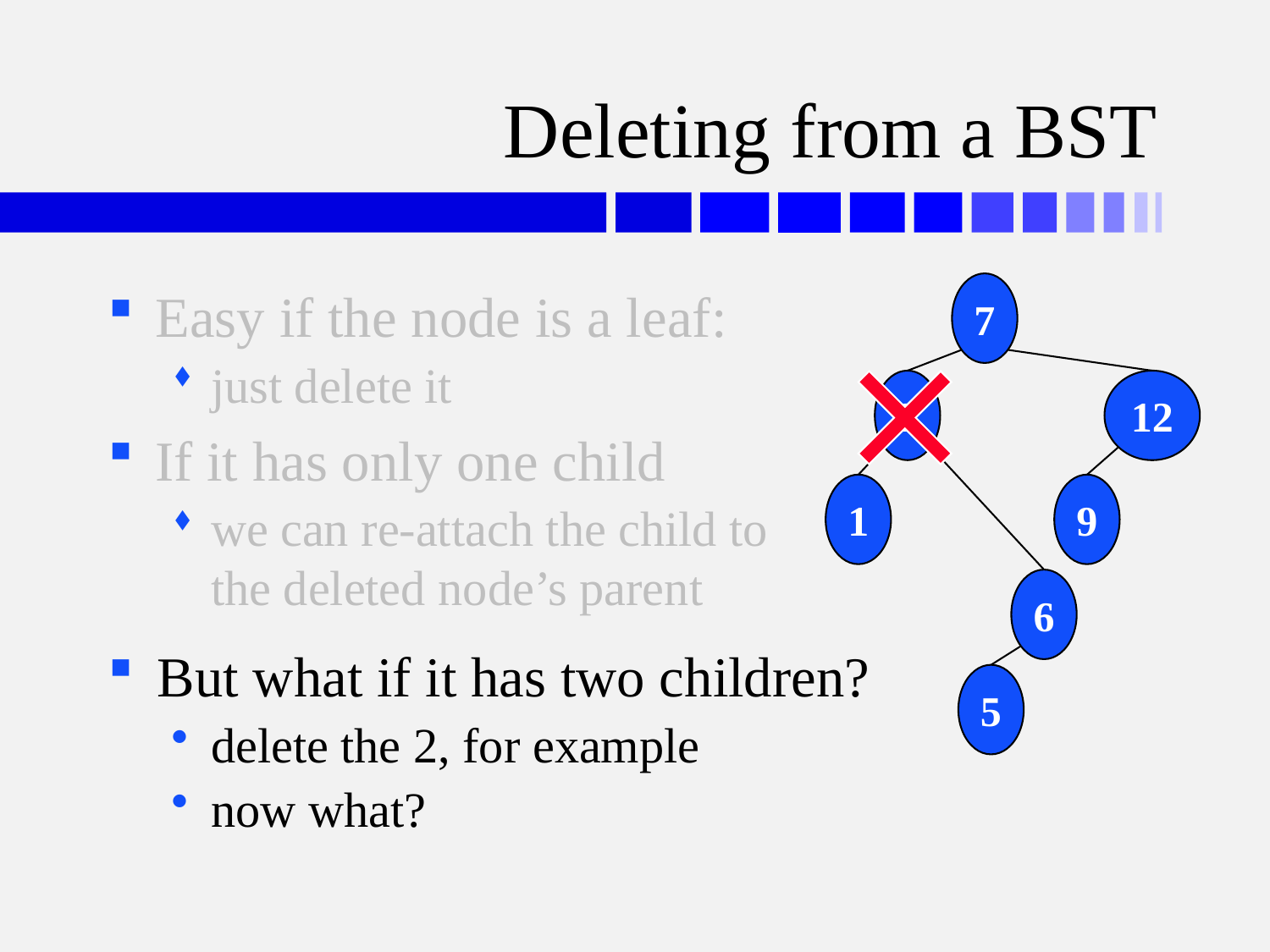

# Deleting from a BST
Easy if the node is a leaf:
just delete it
If it has only one child
we can re-attach the child to
the deleted node’s parent
7

2
12
1
9
6
But what if it has two children?
delete the 2, for example
now what?
5